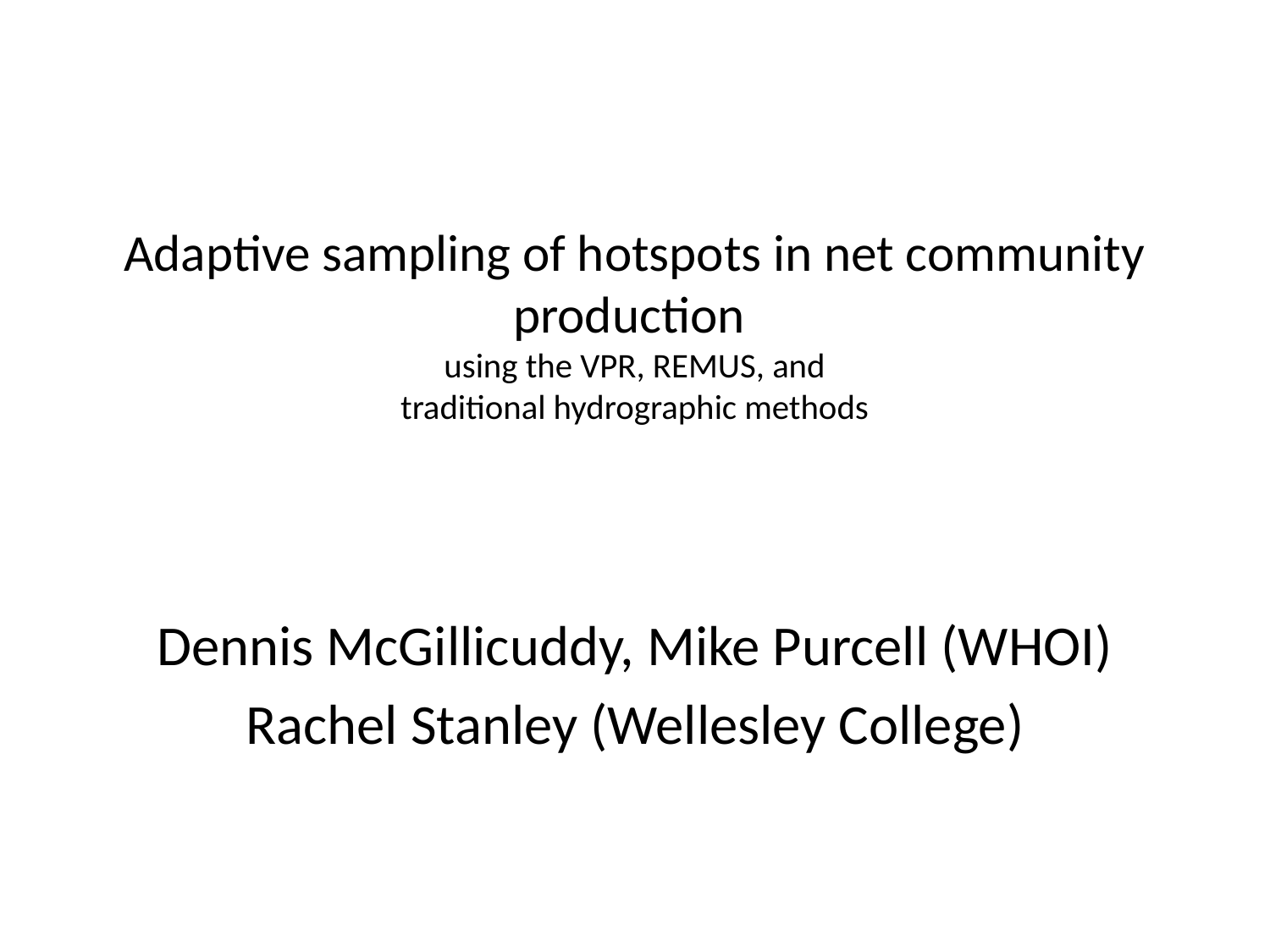

# Adaptive sampling of hotspots in net community production using the VPR, REMUS, and traditional hydrographic methods
Dennis McGillicuddy, Mike Purcell (WHOI)
Rachel Stanley (Wellesley College)